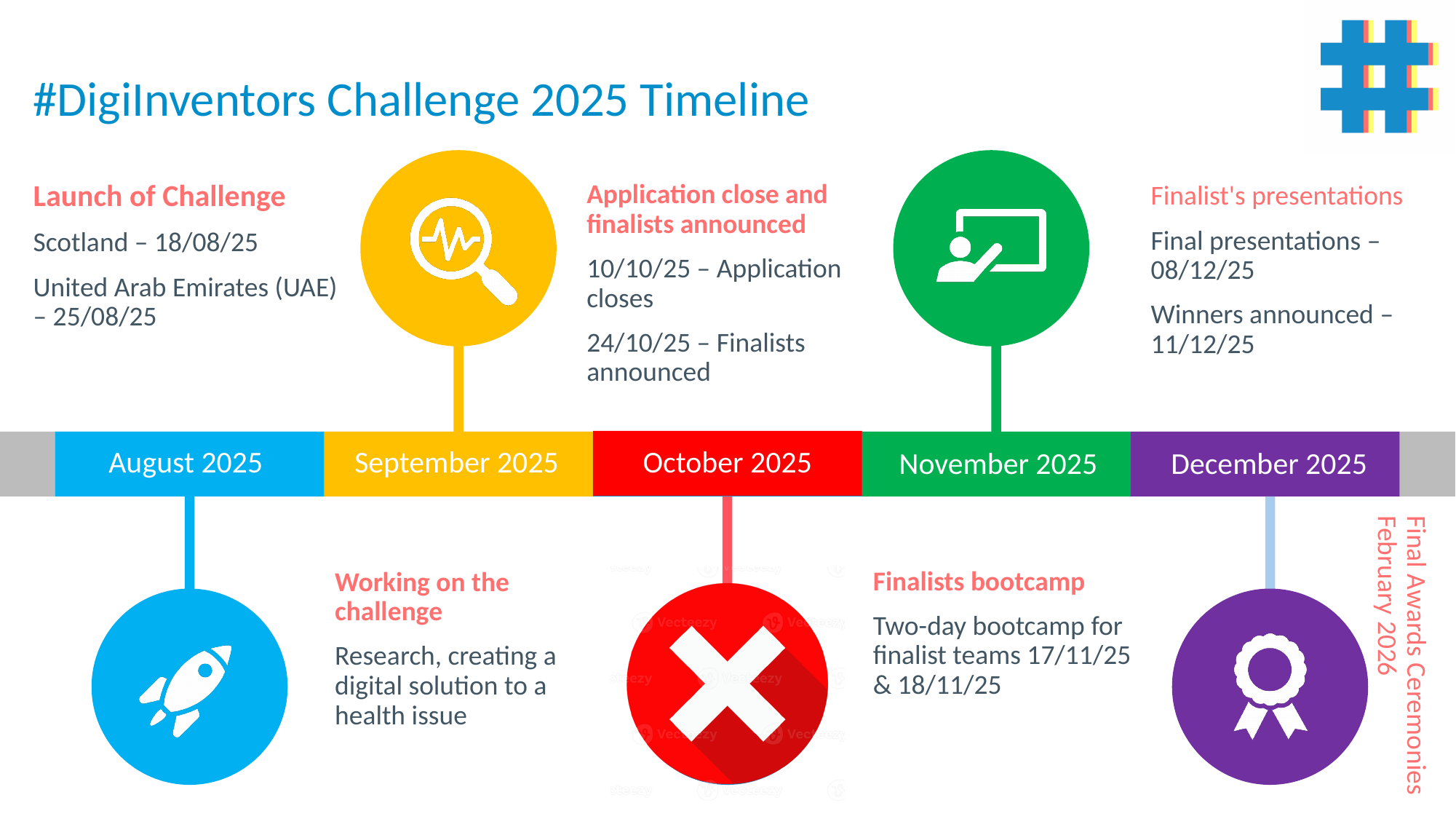

# #DigiInventors Challenge 2025 Timeline
Launch of Challenge
Scotland – 18/08/25
United Arab Emirates (UAE) – 25/08/25
Application close and finalists announced
10/10/25 – Application closes
24/10/25 – Finalists announced
Finalist's presentations
Final presentations – 08/12/25
Winners announced – 11/12/25
August 2025
September 2025
October 2025
November 2025
December 2025
Finalists bootcamp
Two-day bootcamp for finalist teams 17/11/25 & 18/11/25
Working on the challenge
Research, creating a digital solution to a health issue
Final Awards Ceremonies February 2026